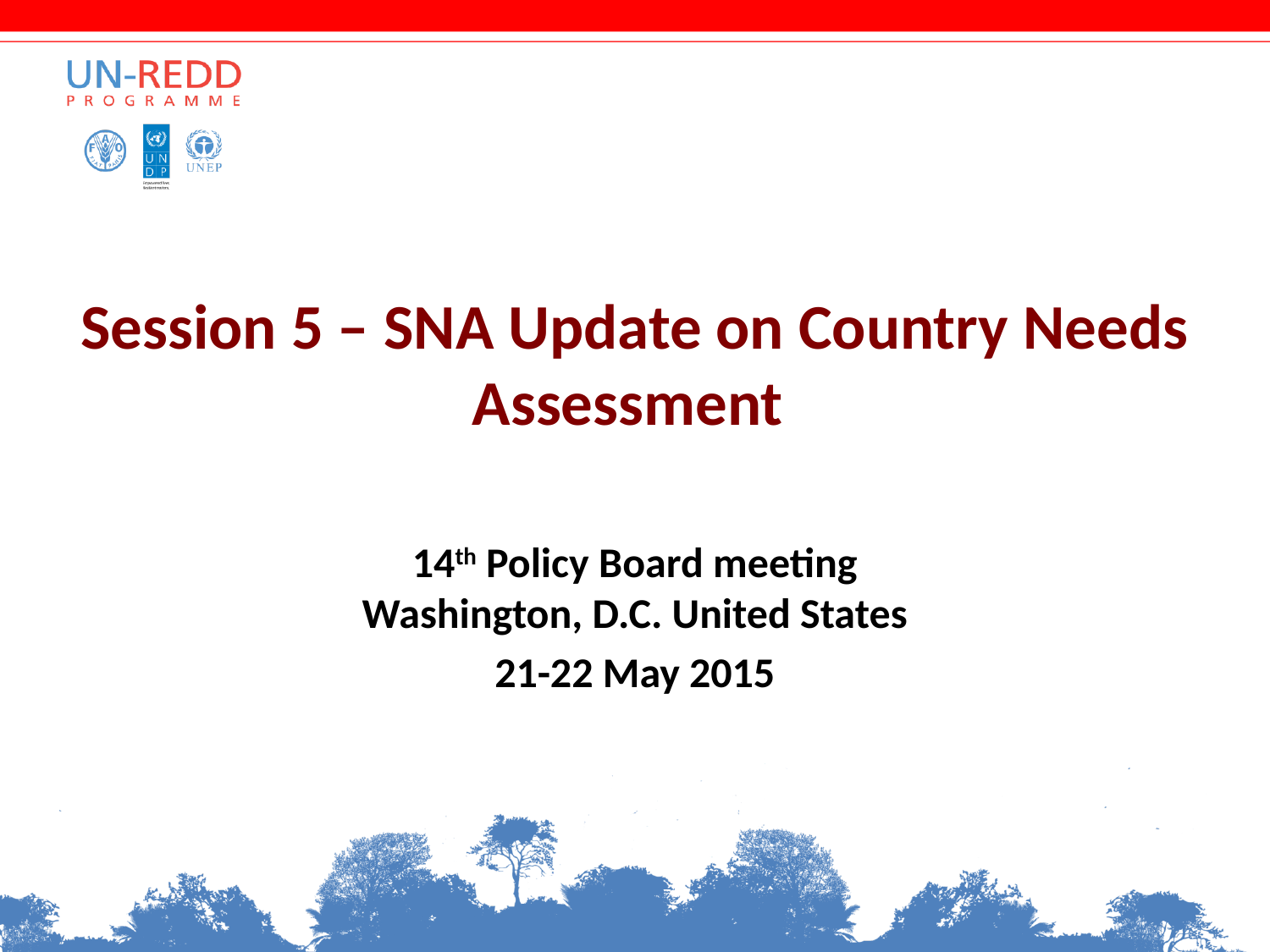

Session 5 – SNA Update on Country Needs Assessment

14th Policy Board meeting
Washington, D.C. United States
21-22 May 2015